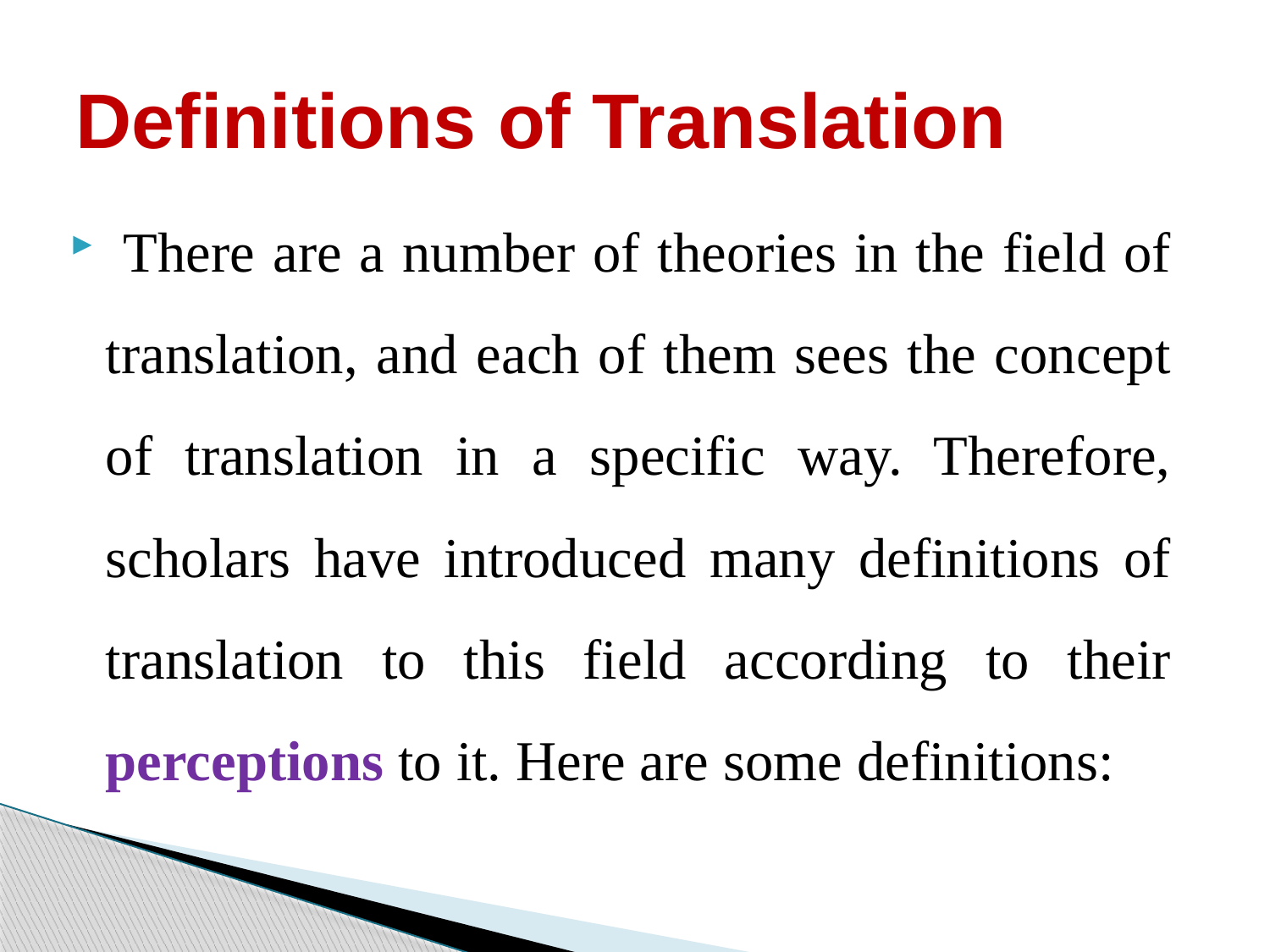

# Definitions of Translation
 There are a number of theories in the field of translation, and each of them sees the concept of translation in a specific way. Therefore, scholars have introduced many definitions of translation to this field according to their perceptions to it. Here are some definitions: